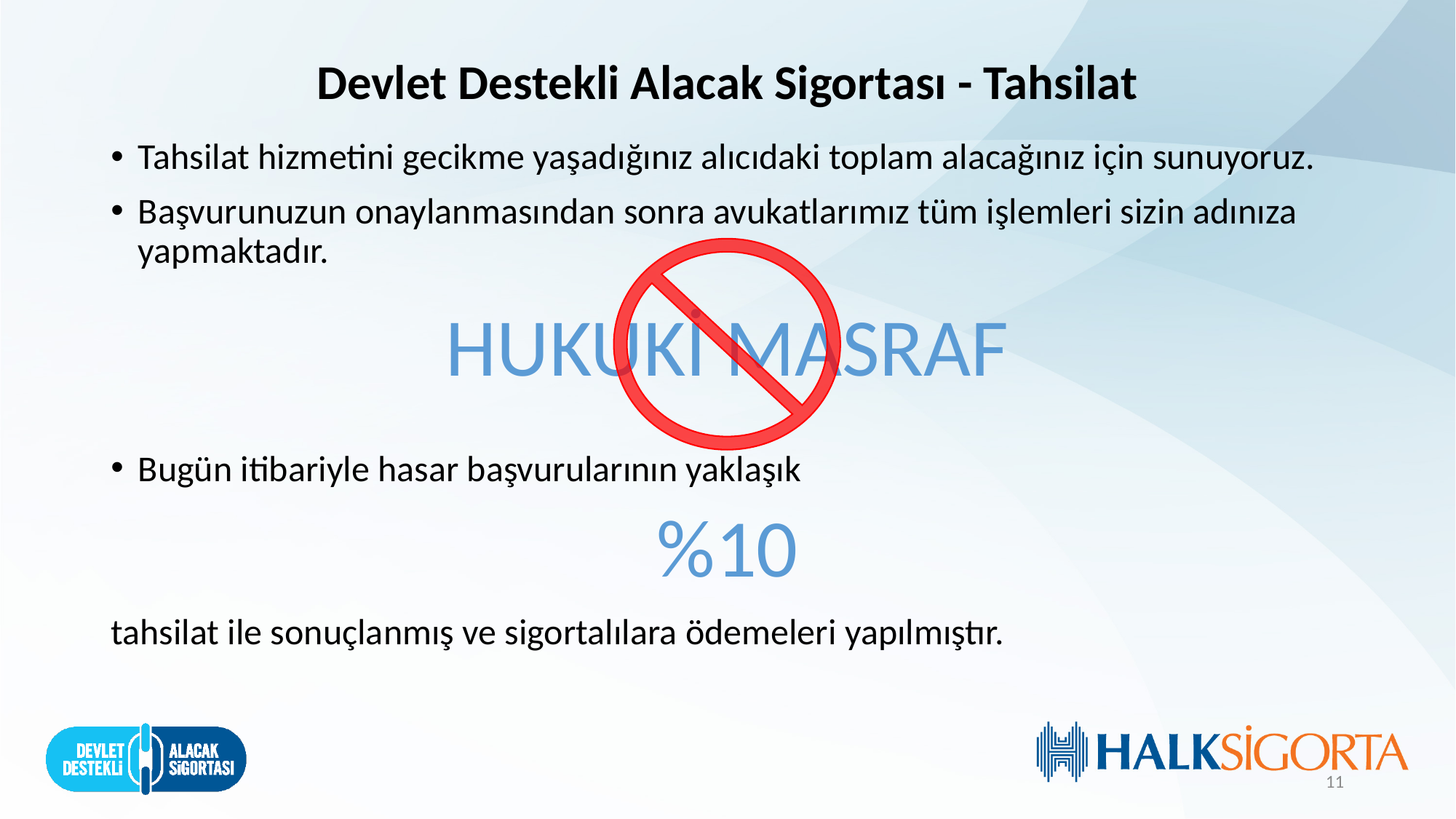

Devlet Destekli Alacak Sigortası - Tahsilat
Tahsilat hizmetini gecikme yaşadığınız alıcıdaki toplam alacağınız için sunuyoruz.
Başvurunuzun onaylanmasından sonra avukatlarımız tüm işlemleri sizin adınıza yapmaktadır.

Bugün itibariyle hasar başvurularının yaklaşık

tahsilat ile sonuçlanmış ve sigortalılara ödemeleri yapılmıştır.

HUKUKİ MASRAF
%10
11